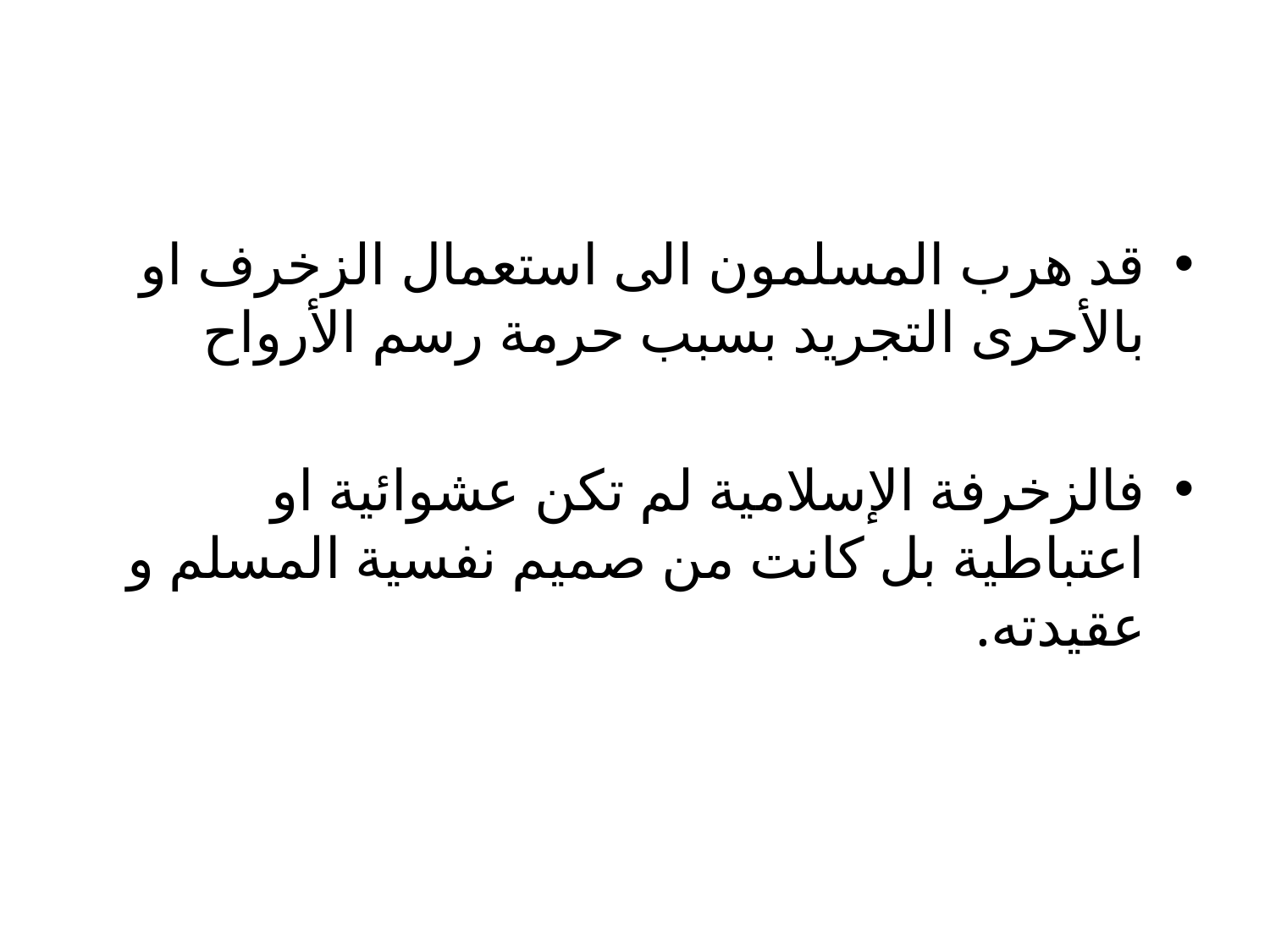

قد هرب المسلمون الى استعمال الزخرف او بالأحرى التجريد بسبب حرمة رسم الأرواح

فالزخرفة الإسلامية لم تكن عشوائية او اعتباطية بل كانت من صميم نفسية المسلم و عقيدته.